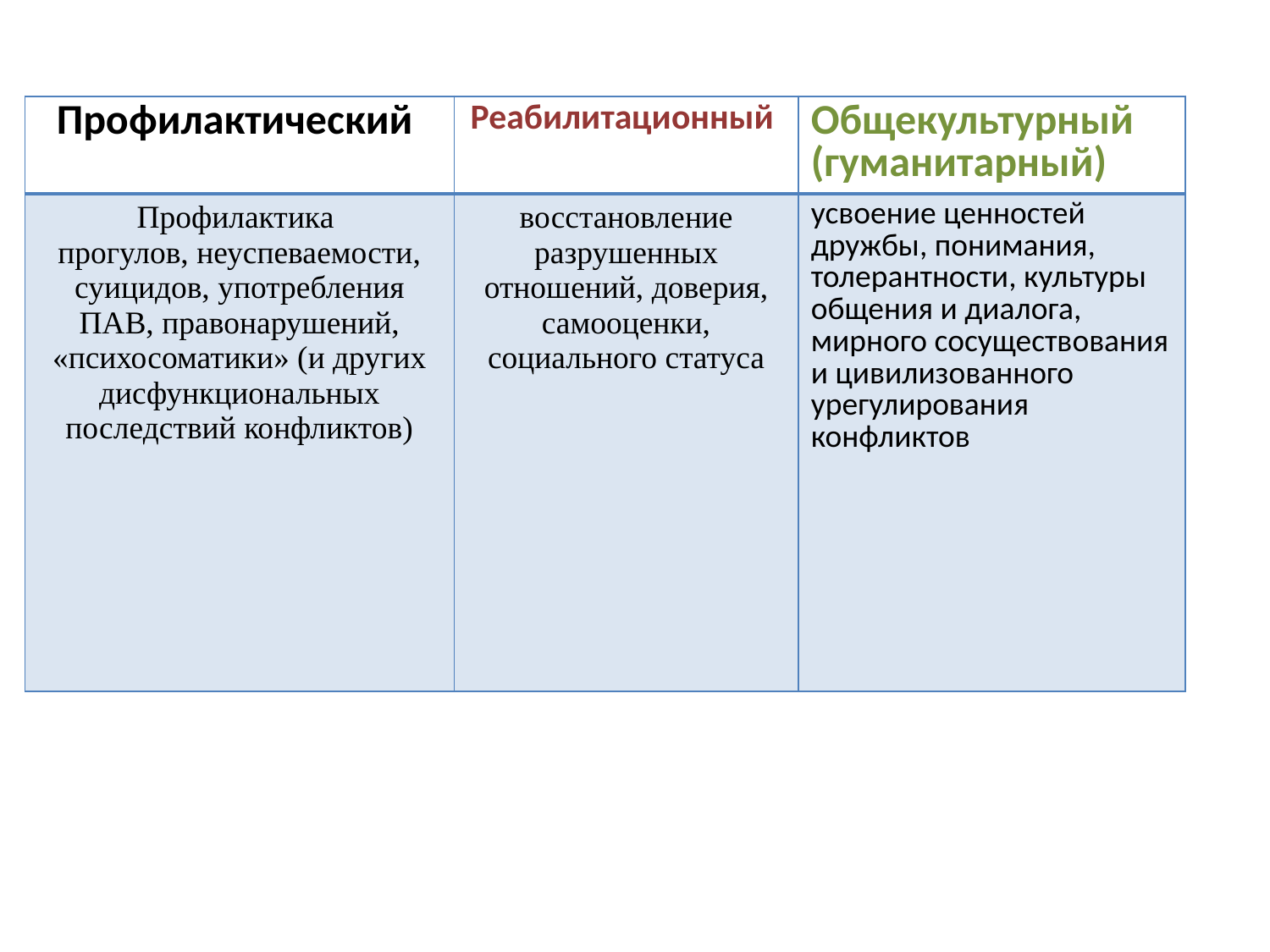

| Профилактический | Реабилитационный | Общекультурный (гуманитарный) |
| --- | --- | --- |
| Профилактика прогулов, неуспеваемости, суицидов, употребления ПАВ, правонарушений, «психосоматики» (и других дисфункциональных последствий конфликтов) | восстановление разрушенных отношений, доверия, самооценки, социального статуса | усвоение ценностей дружбы, понимания, толерантности, культуры общения и диалога, мирного сосуществования и цивилизованного урегулирования конфликтов |